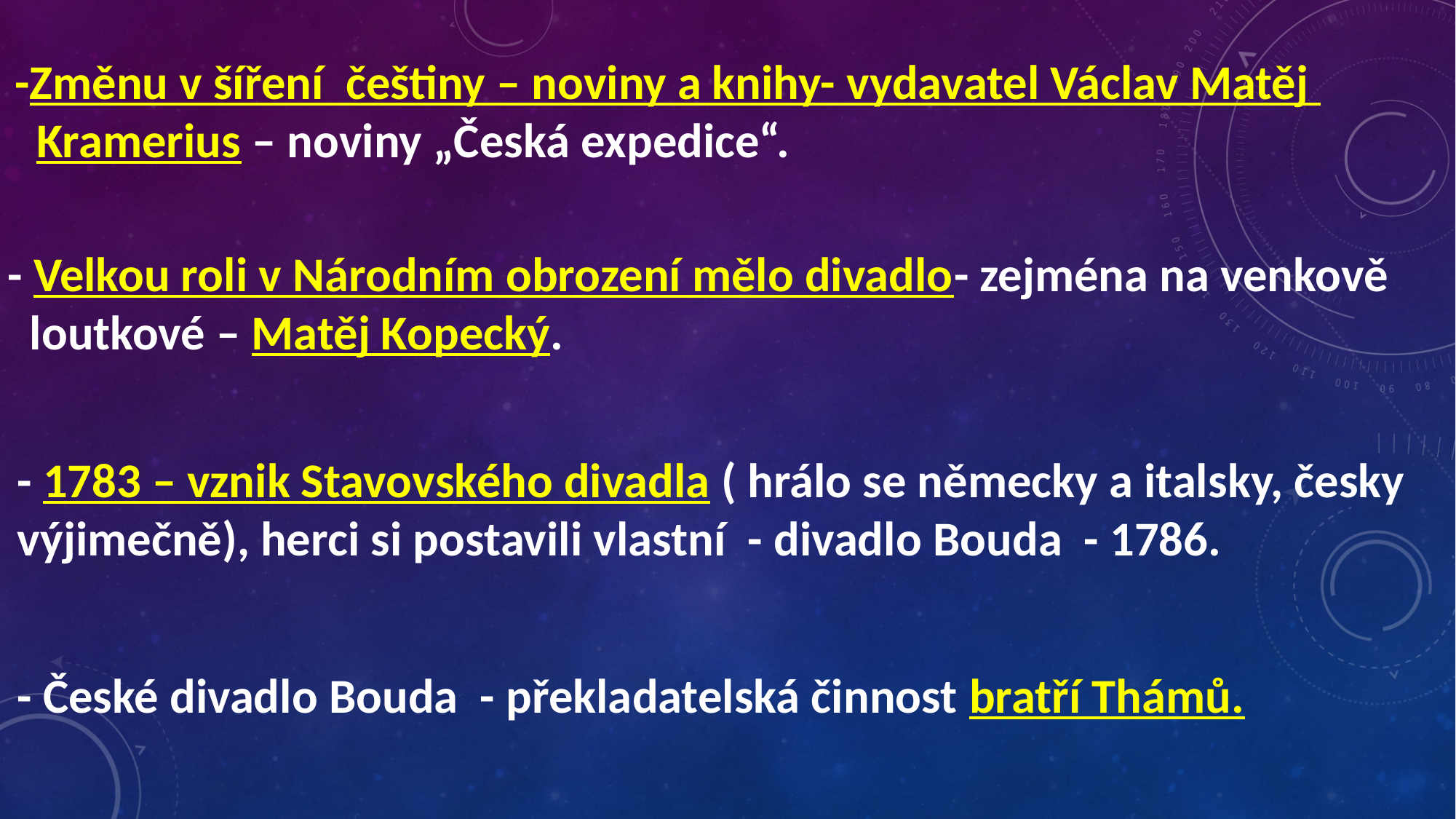

-Změnu v šíření  češtiny – noviny a knihy- vydavatel Václav Matěj
  Kramerius – noviny „Česká expedice“.

- Velkou roli v Národním obrození mělo divadlo- zejména na venkově
  loutkové – Matěj Kopecký.
- 1783 – vznik Stavovského divadla ( hrálo se německy a italsky, česky výjimečně), herci si postavili vlastní  - divadlo Bouda  - 1786.
- České divadlo Bouda  - překladatelská činnost bratří Thámů.